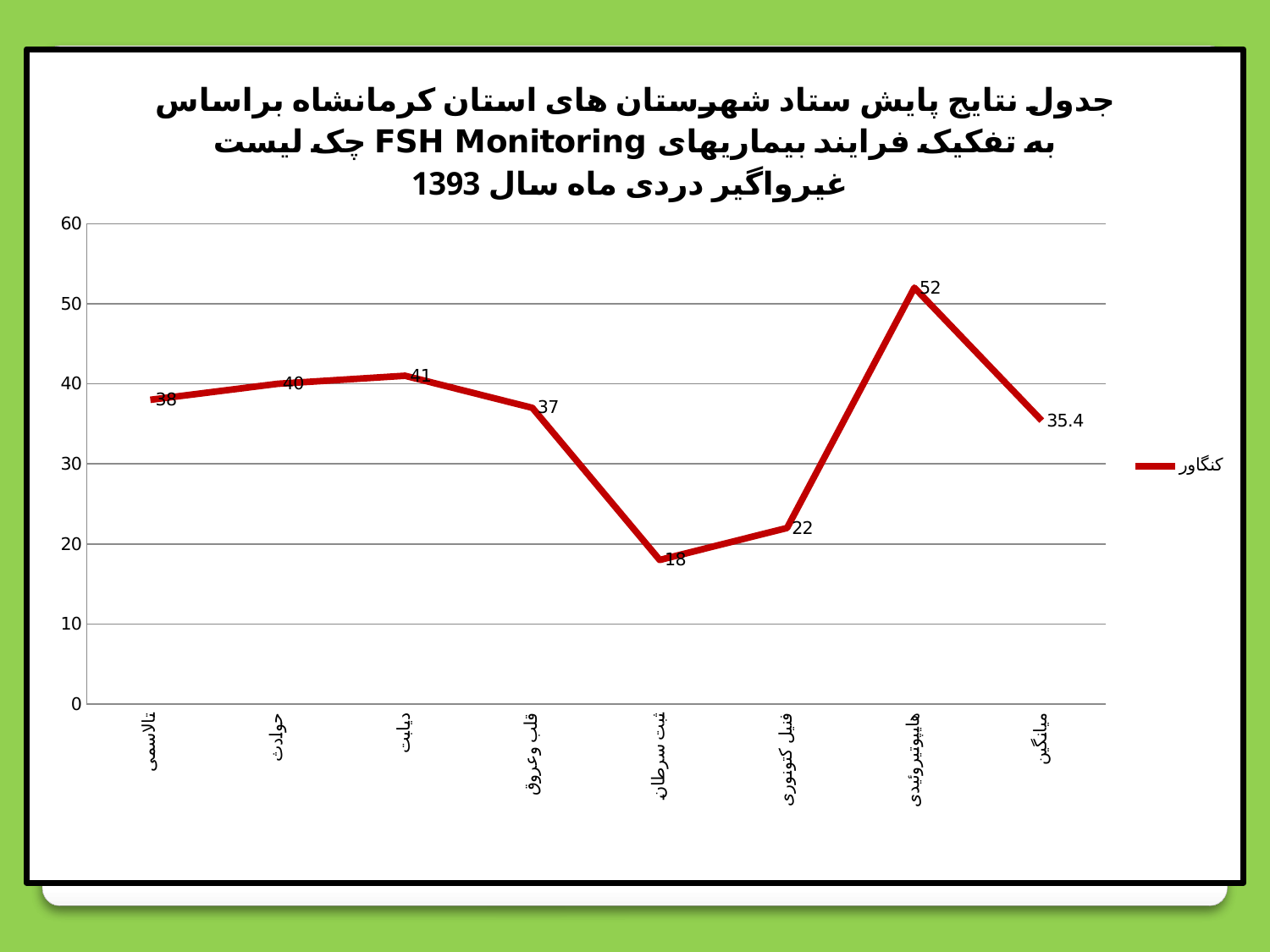

### Chart: جدول نتایج پایش ستاد شهرستان های استان کرمانشاه براساس چک لیست FSH Monitoring به تفکیک فرایند بیماریهای غیرواگیر دردی ماه سال 1393

| Category | کنگاور  |
|---|---|
| تالاسمی  | 38.0 |
| حوادث  | 40.0 |
| دیابت  | 41.0 |
| قلب وعروق  | 37.0 |
| ثبت سرطان  | 18.0 |
| فنیل کتونوری  | 22.0 |
| هایپوتیروئیدی  | 52.0 |
| میانگین  | 35.4 |